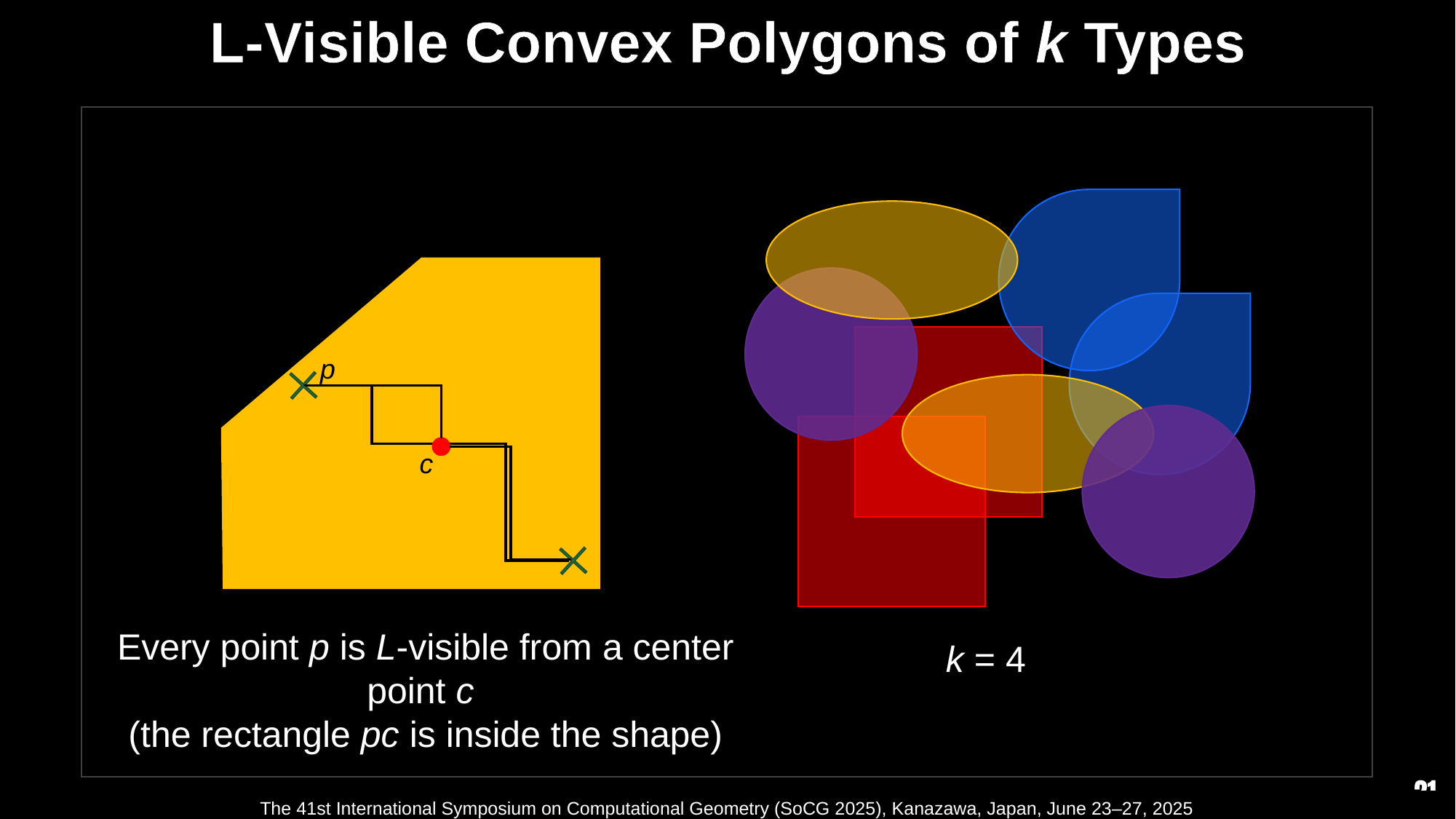

L-Visible Convex Polygons of k Types

p

c

Every point p is L-visible from a center point c
(the rectangle pc is inside the shape)
k = 4
21
The 41st International Symposium on Computational Geometry (SoCG 2025), Kanazawa, Japan, June 23–27, 2025